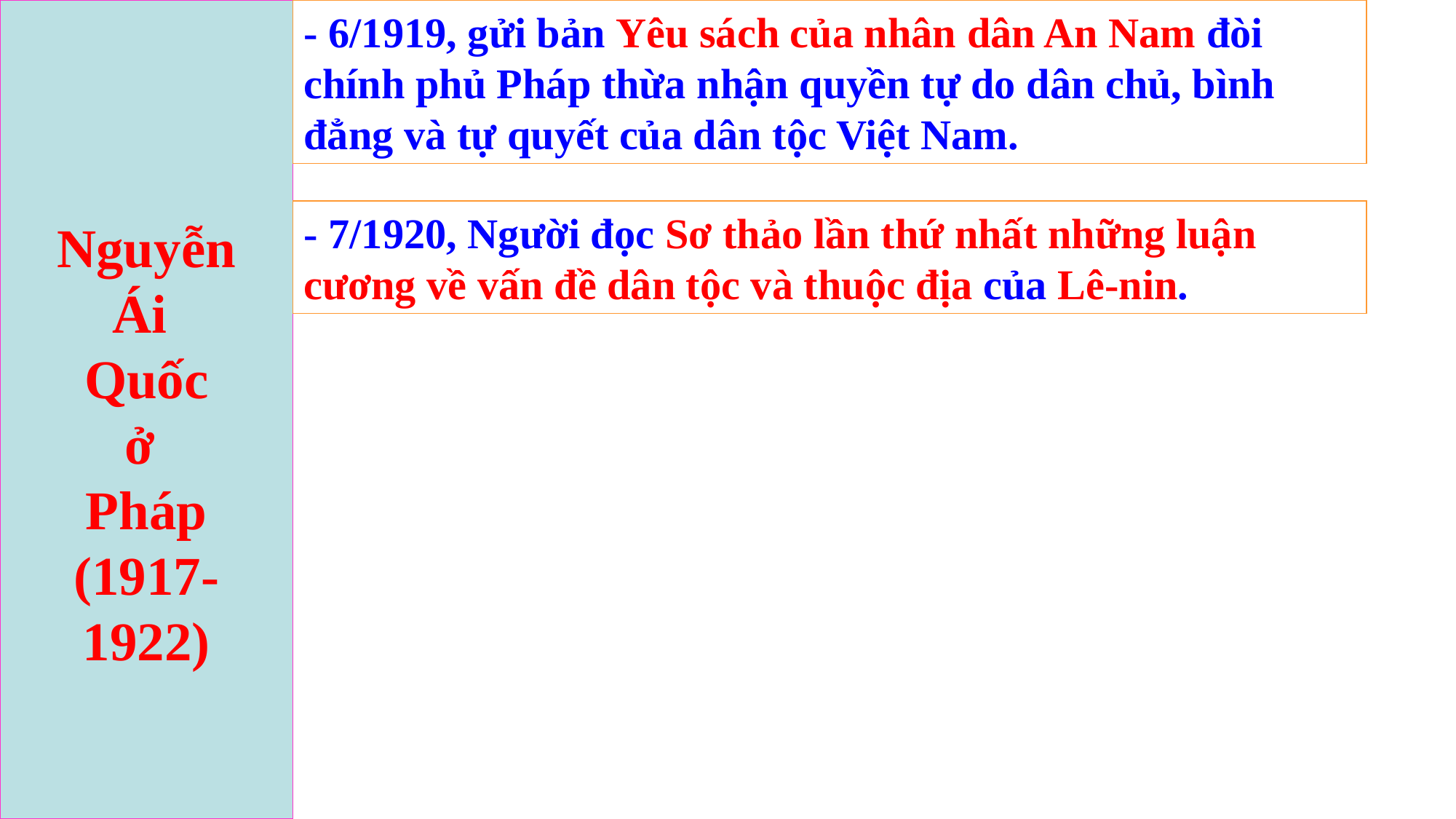

Nguyễn
Ái
Quốc
ở
Pháp
(1917-
1922)
- 6/1919, gửi bản Yêu sách của nhân dân An Nam đòi chính phủ Pháp thừa nhận quyền tự do dân chủ, bình đẳng và tự quyết của dân tộc Việt Nam.
- 7/1920, Người đọc Sơ thảo lần thứ nhất những luận cương về vấn đề dân tộc và thuộc địa của Lê-nin.